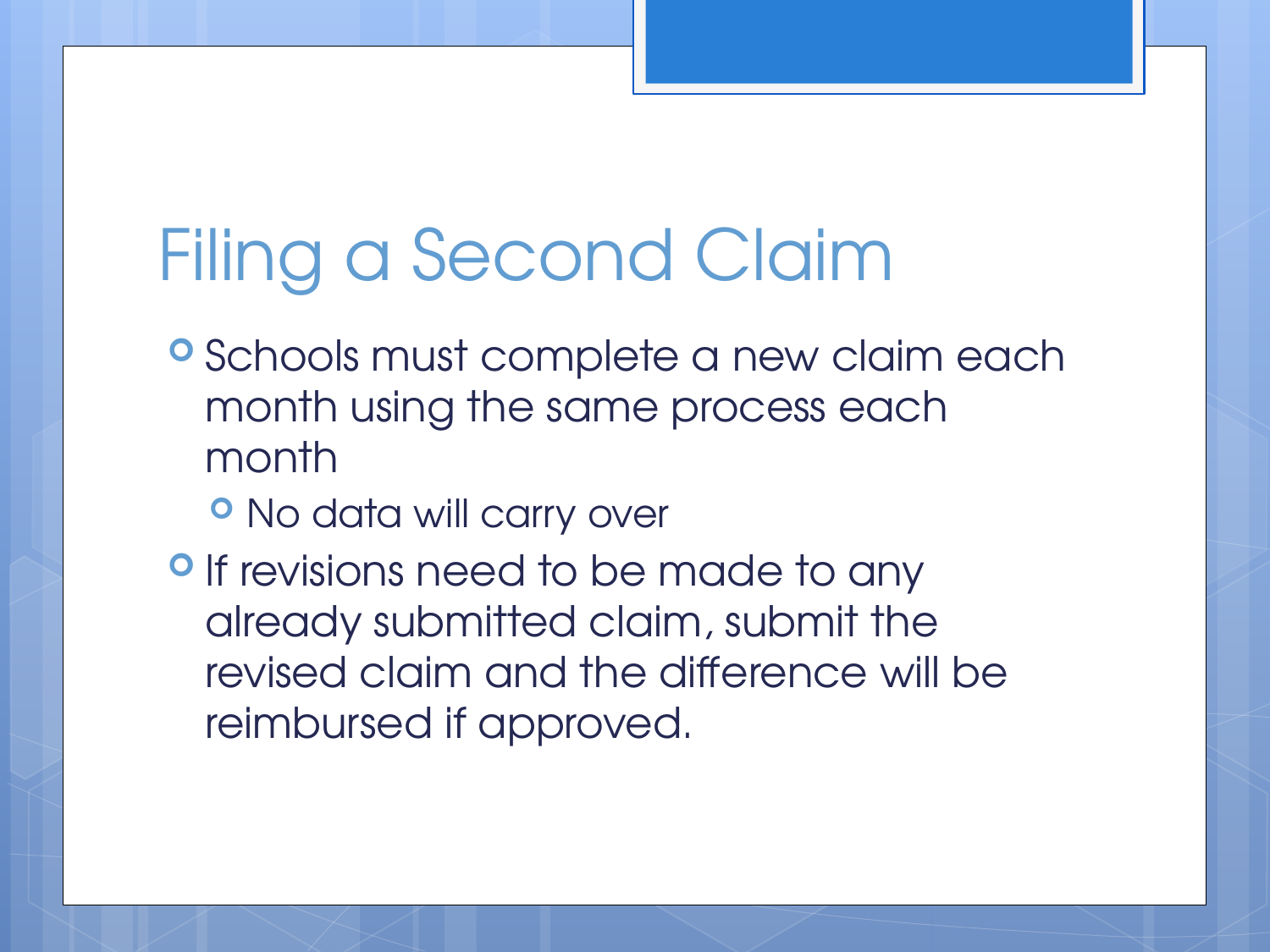

# Filing a Second Claim
Schools must complete a new claim each month using the same process each month
No data will carry over
If revisions need to be made to any already submitted claim, submit the revised claim and the difference will be reimbursed if approved.